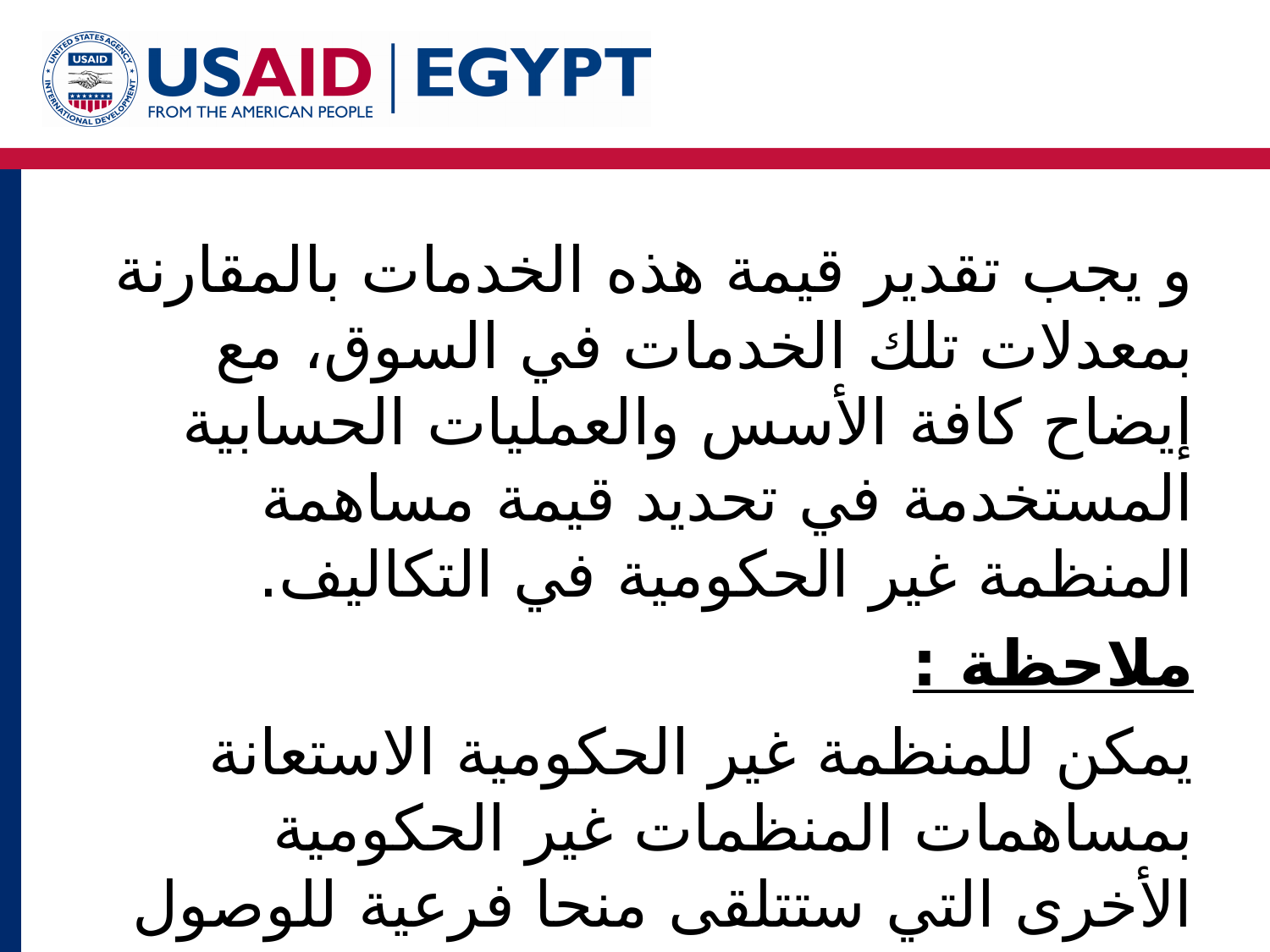

و يجب تقدير قيمة هذه الخدمات بالمقارنة بمعدلات تلك الخدمات في السوق، مع إيضاح كافة الأسس والعمليات الحسابية المستخدمة في تحديد قيمة مساهمة المنظمة غير الحكومية في التكاليف.
ملاحظة :
يمكن للمنظمة غير الحكومية الاستعانة بمساهمات المنظمات غير الحكومية الأخرى التي ستتلقى منحا فرعية للوصول إلي النسبة المطلوبة